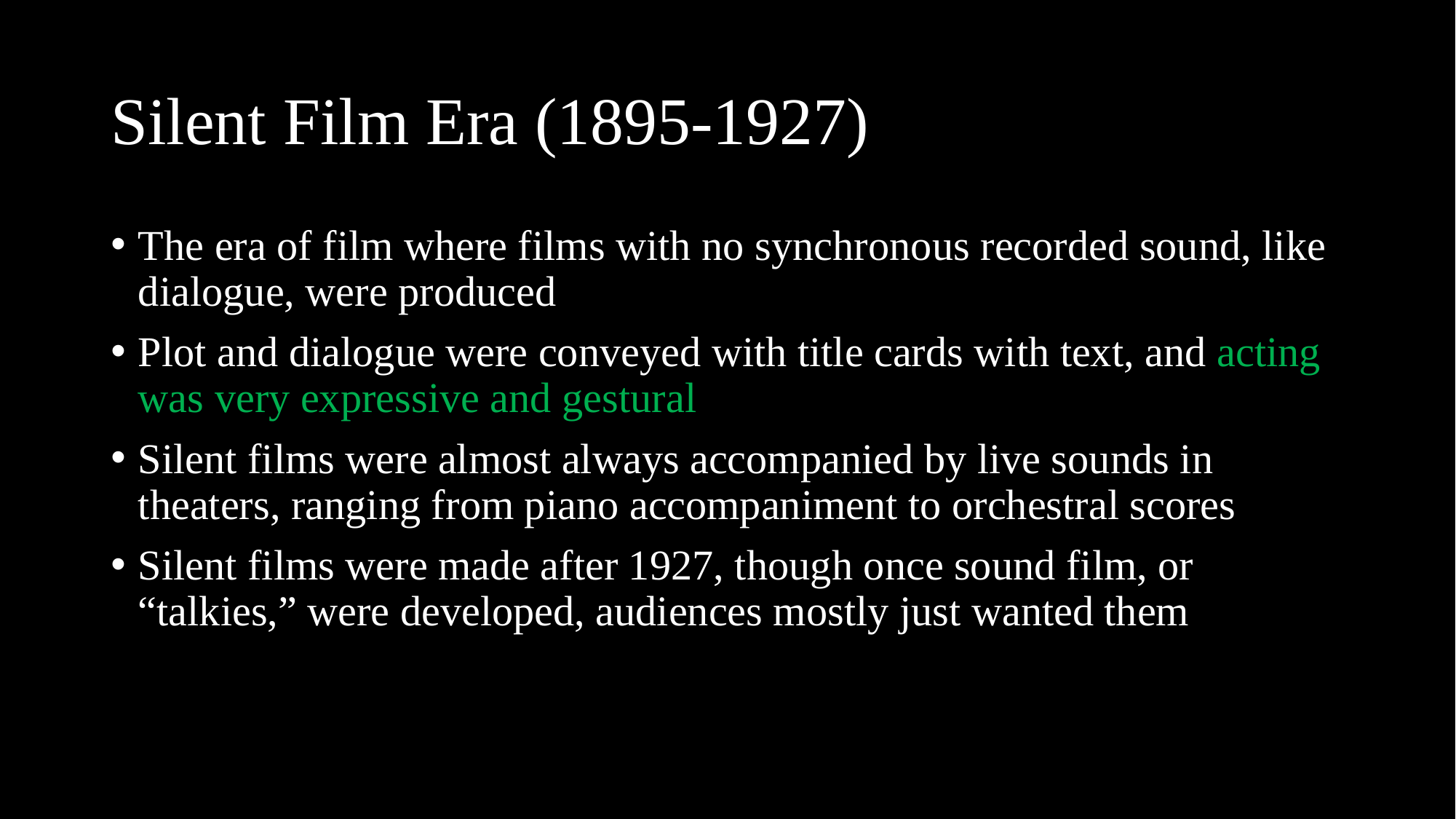

# Silent Film Era (1895-1927)
The era of film where films with no synchronous recorded sound, like dialogue, were produced
Plot and dialogue were conveyed with title cards with text, and acting was very expressive and gestural
Silent films were almost always accompanied by live sounds in theaters, ranging from piano accompaniment to orchestral scores
Silent films were made after 1927, though once sound film, or “talkies,” were developed, audiences mostly just wanted them